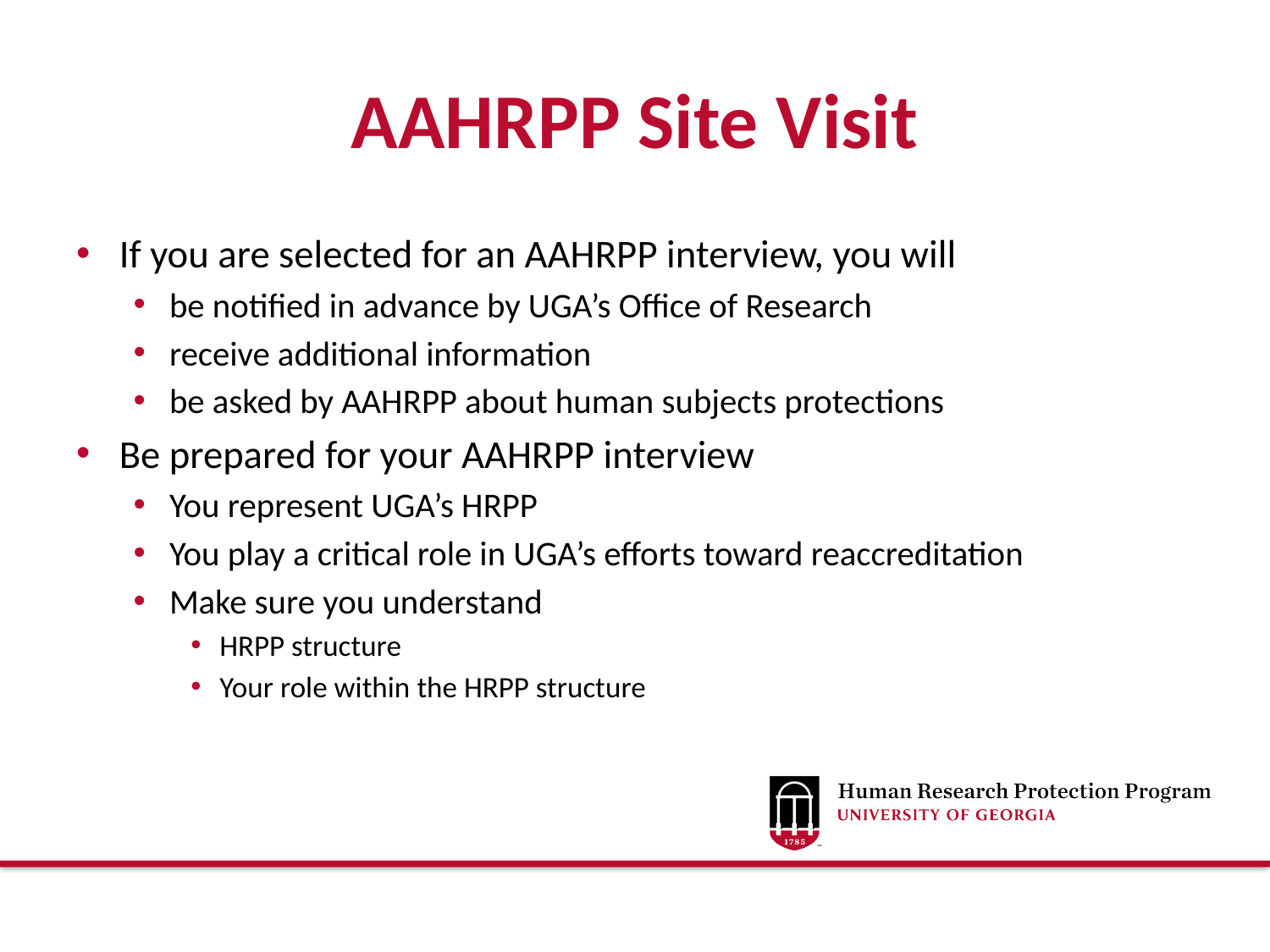

# AAHRPP Site Visit
If you are selected for an AAHRPP interview, you will
be notified in advance by UGA’s Office of Research
receive additional information
be asked by AAHRPP about human subjects protections
Be prepared for your AAHRPP interview
You represent UGA’s HRPP
You play a critical role in UGA’s efforts toward reaccreditation
Make sure you understand
HRPP structure
Your role within the HRPP structure